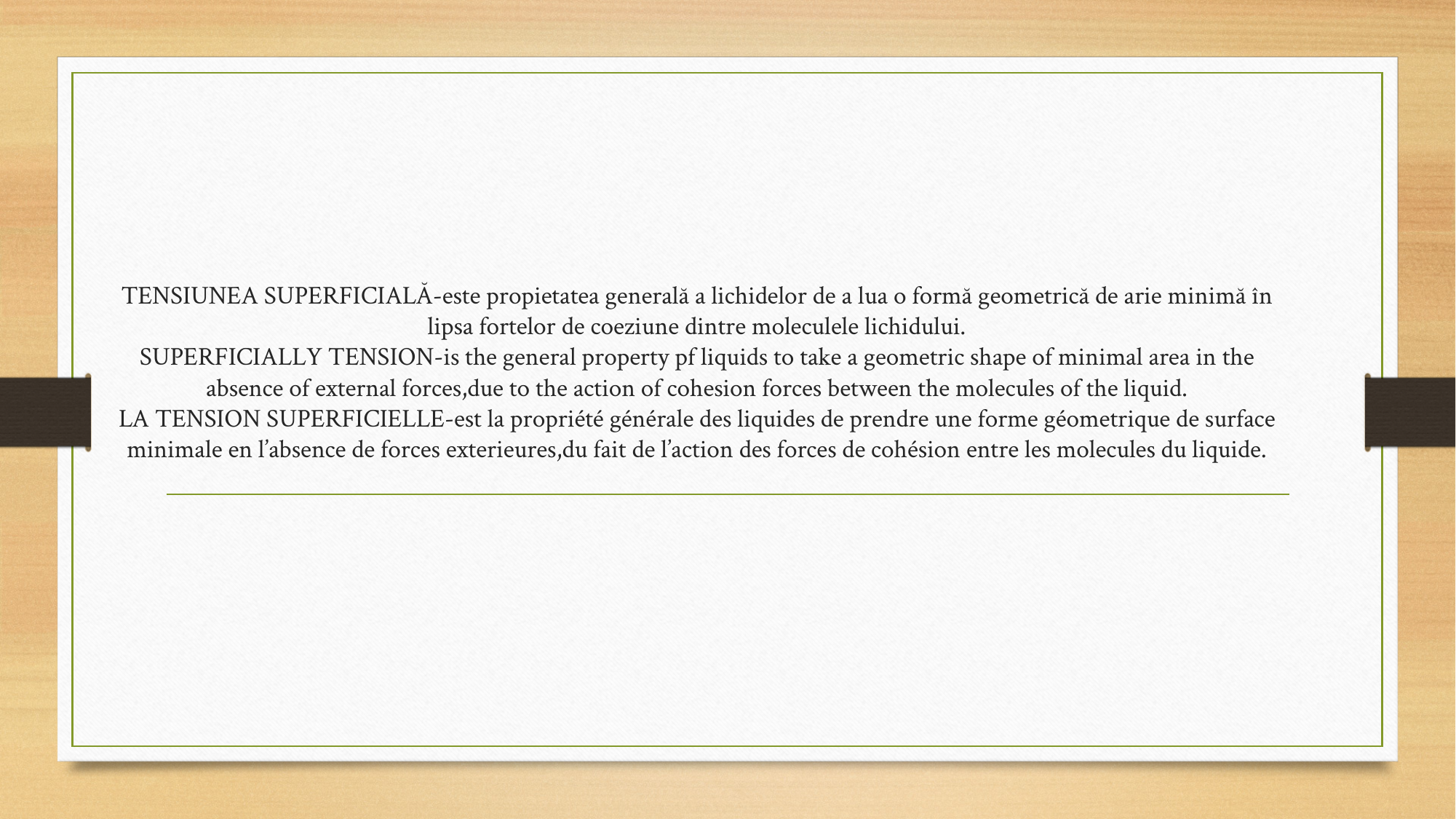

# TENSIUNEA SUPERFICIALĂ-este propietatea generală a lichidelor de a lua o formă geometrică de arie minimă în lipsa fortelor de coeziune dintre moleculele lichidului. SUPERFICIALLY TENSION-is the general property pf liquids to take a geometric shape of minimal area in the absence of external forces,due to the action of cohesion forces between the molecules of the liquid. LA TENSION SUPERFICIELLE-est la propriété générale des liquides de prendre une forme géometrique de surface minimale en l’absence de forces exterieures,du fait de l’action des forces de cohésion entre les molecules du liquide.